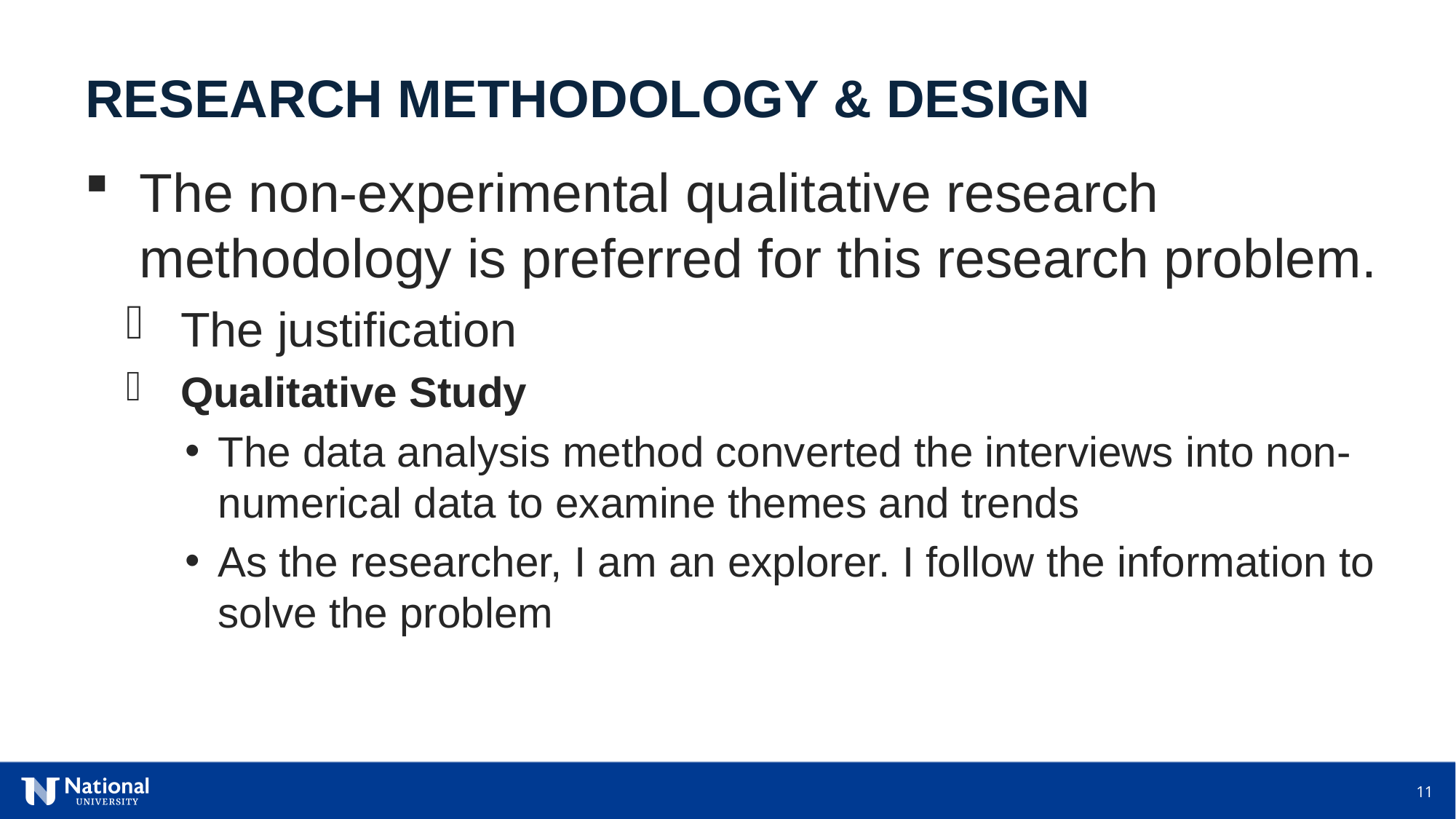

RESEARCH METHODOLOGY & DESIGN
The non-experimental qualitative research methodology is preferred for this research problem.
The justification
Qualitative Study
The data analysis method converted the interviews into non-numerical data to examine themes and trends
As the researcher, I am an explorer. I follow the information to solve the problem